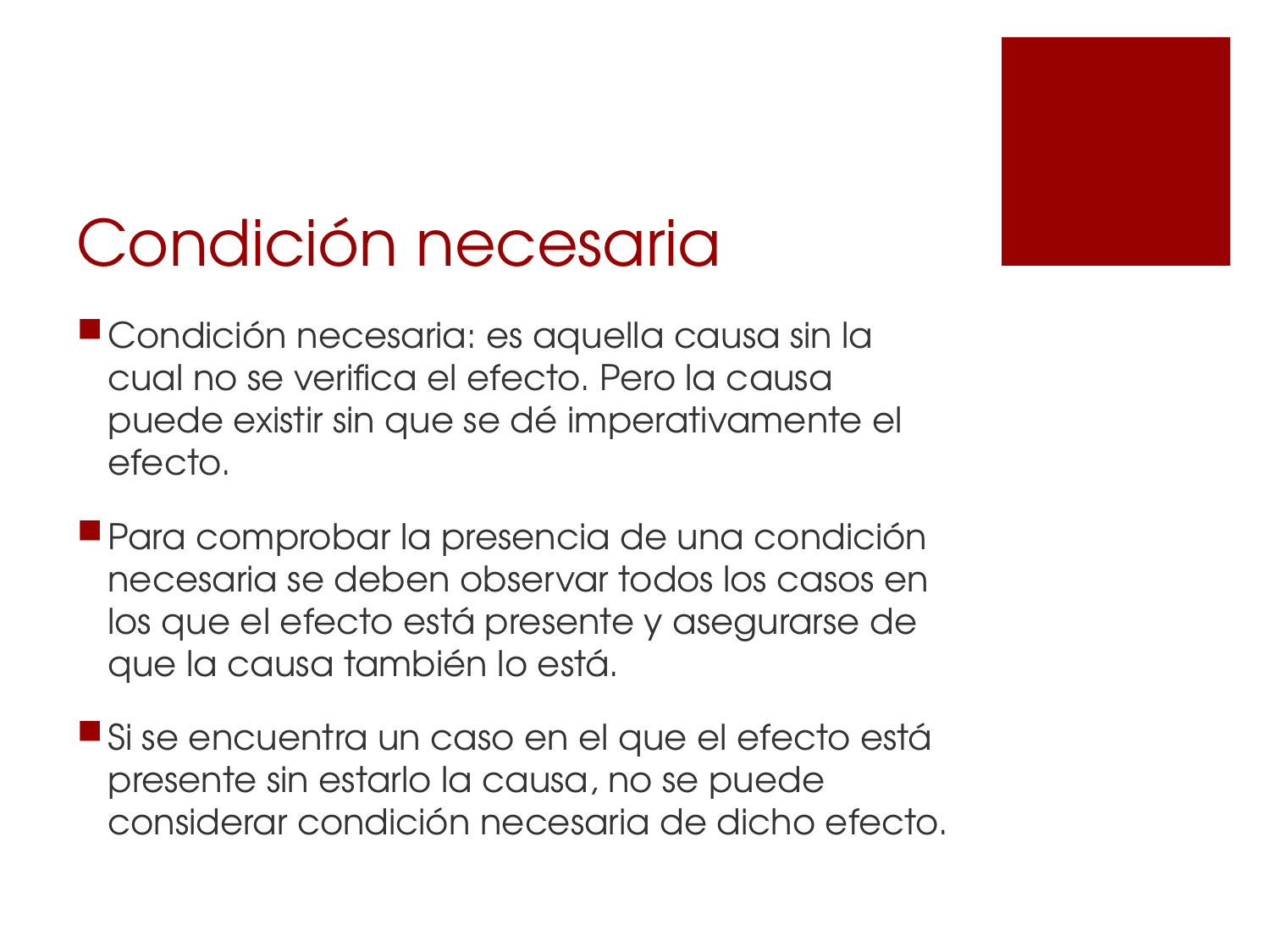

# Condición necesaria
Condición necesaria: es aquella causa sin la cual no se verifica el efecto. Pero la causa puede existir sin que se dé imperativamente el efecto.
Para comprobar la presencia de una condición necesaria se deben observar todos los casos en los que el efecto está presente y asegurarse de que la causa también lo está.
Si se encuentra un caso en el que el efecto está presente sin estarlo la causa, no se puede considerar condición necesaria de dicho efecto.